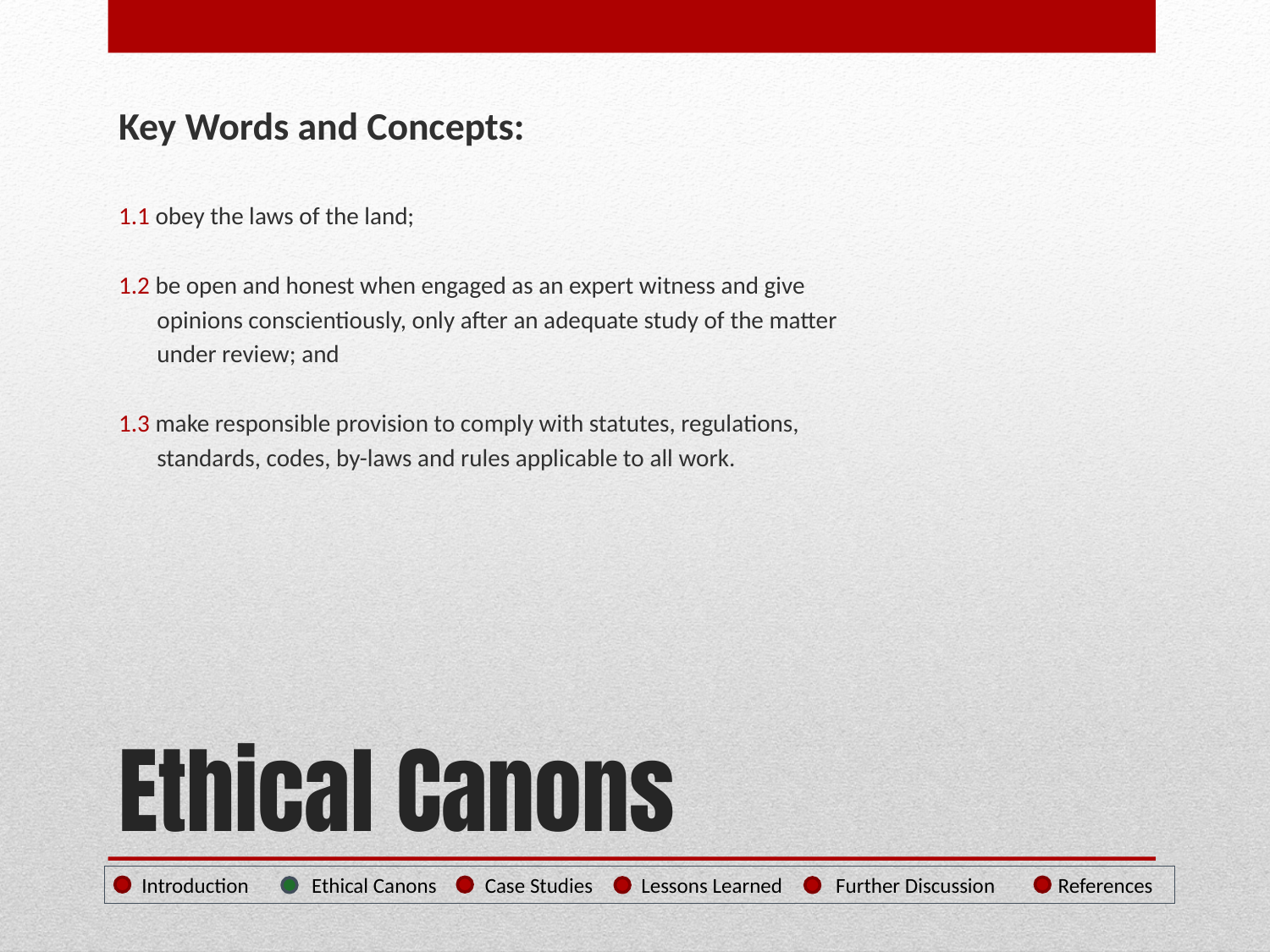

Key Words and Concepts:

1.1 obey the laws of the land;

1.2 be open and honest when engaged as an expert witness and give
       opinions conscientiously, only after an adequate study of the matter
       under review; and

1.3 make responsible provision to comply with statutes, regulations,
       standards, codes, by-laws and rules applicable to all work.
# Ethical Canons
     Introduction             Ethical Canons          Case Studies          Lessons Learned           Further Discussion             References